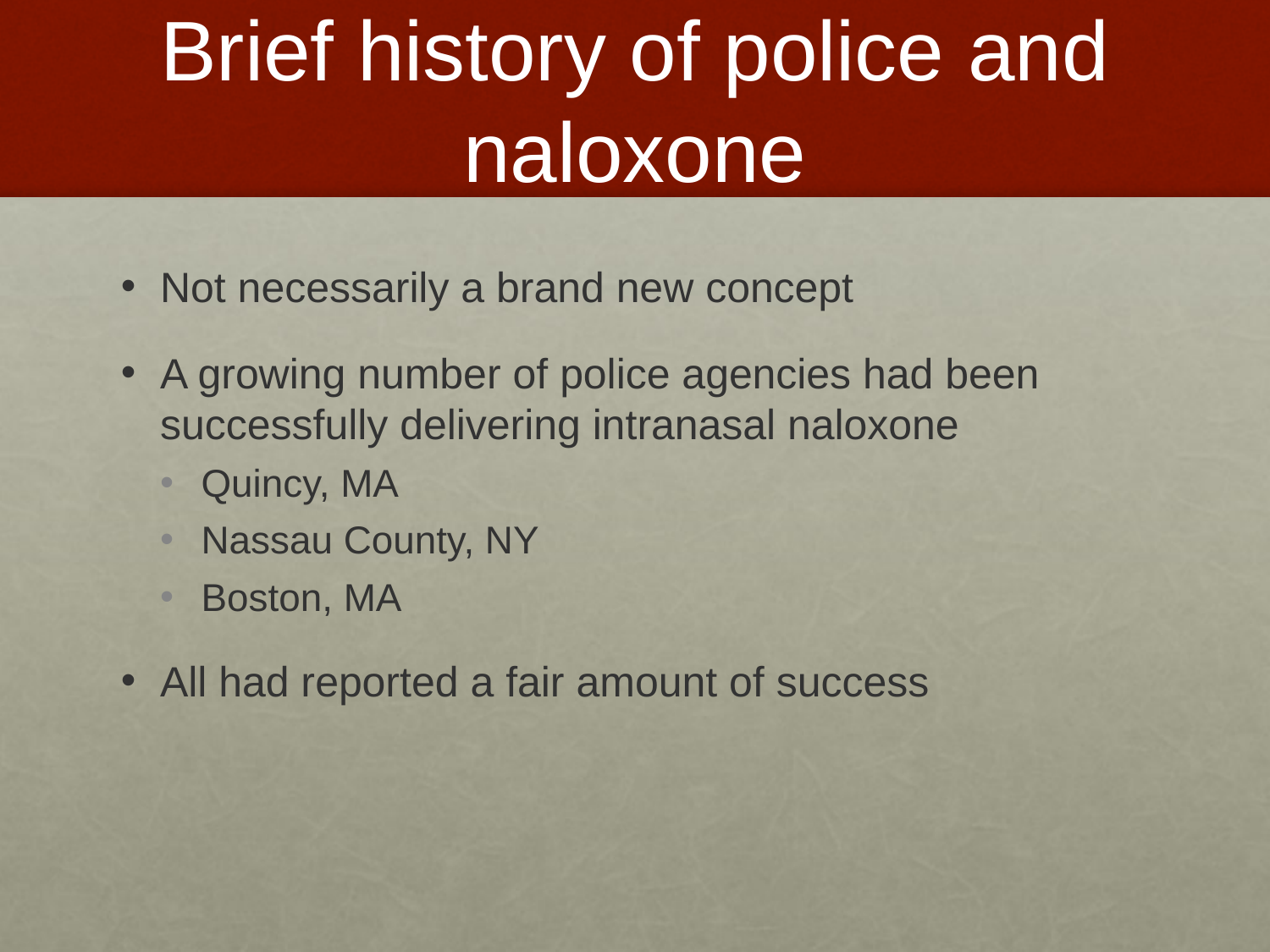

# Brief history of police and naloxone
Not necessarily a brand new concept
A growing number of police agencies had been successfully delivering intranasal naloxone
Quincy, MA
Nassau County, NY
Boston, MA
All had reported a fair amount of success